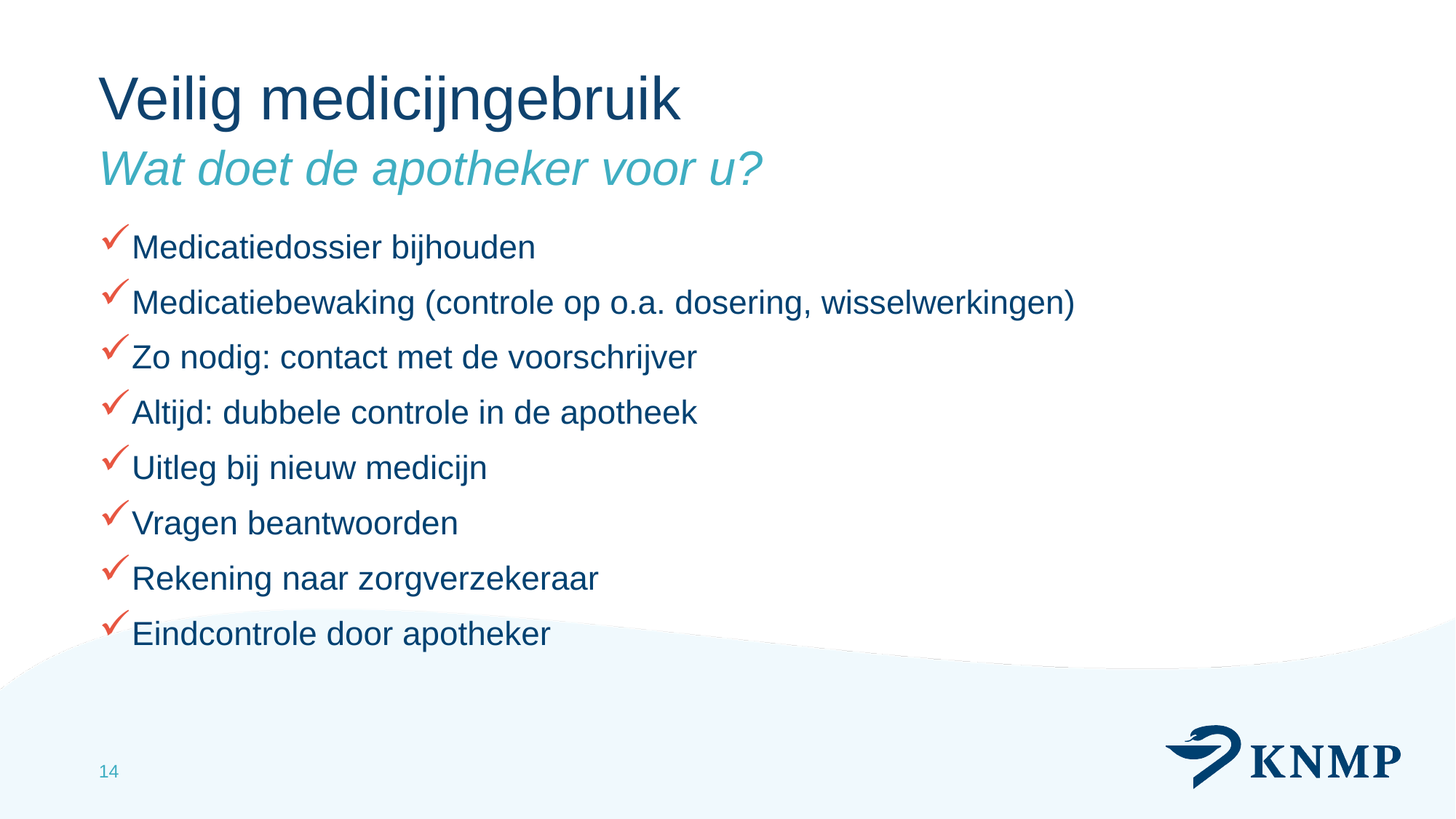

# Veilig medicijngebruik
Wat doet de apotheker voor u?
Medicatiedossier bijhouden
Medicatiebewaking (controle op o.a. dosering, wisselwerkingen)
Zo nodig: contact met de voorschrijver
Altijd: dubbele controle in de apotheek
Uitleg bij nieuw medicijn
Vragen beantwoorden
Rekening naar zorgverzekeraar
Eindcontrole door apotheker
14